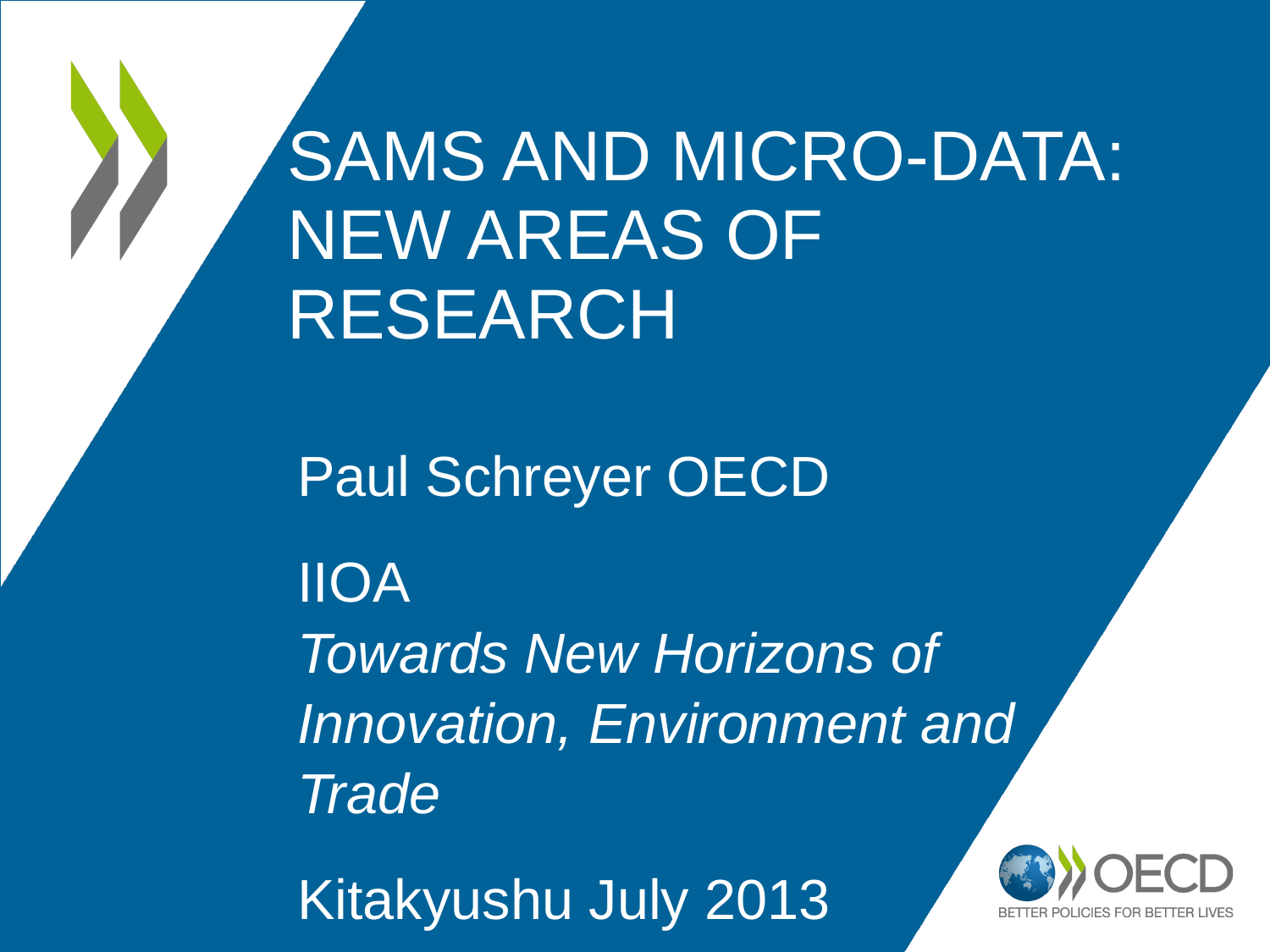

# SAMS and Micro-data: New Areas of Research
Paul Schreyer OECD

IIOA

Towards New Horizons of

Innovation, Environment and

Trade

Kitakyushu July 2013